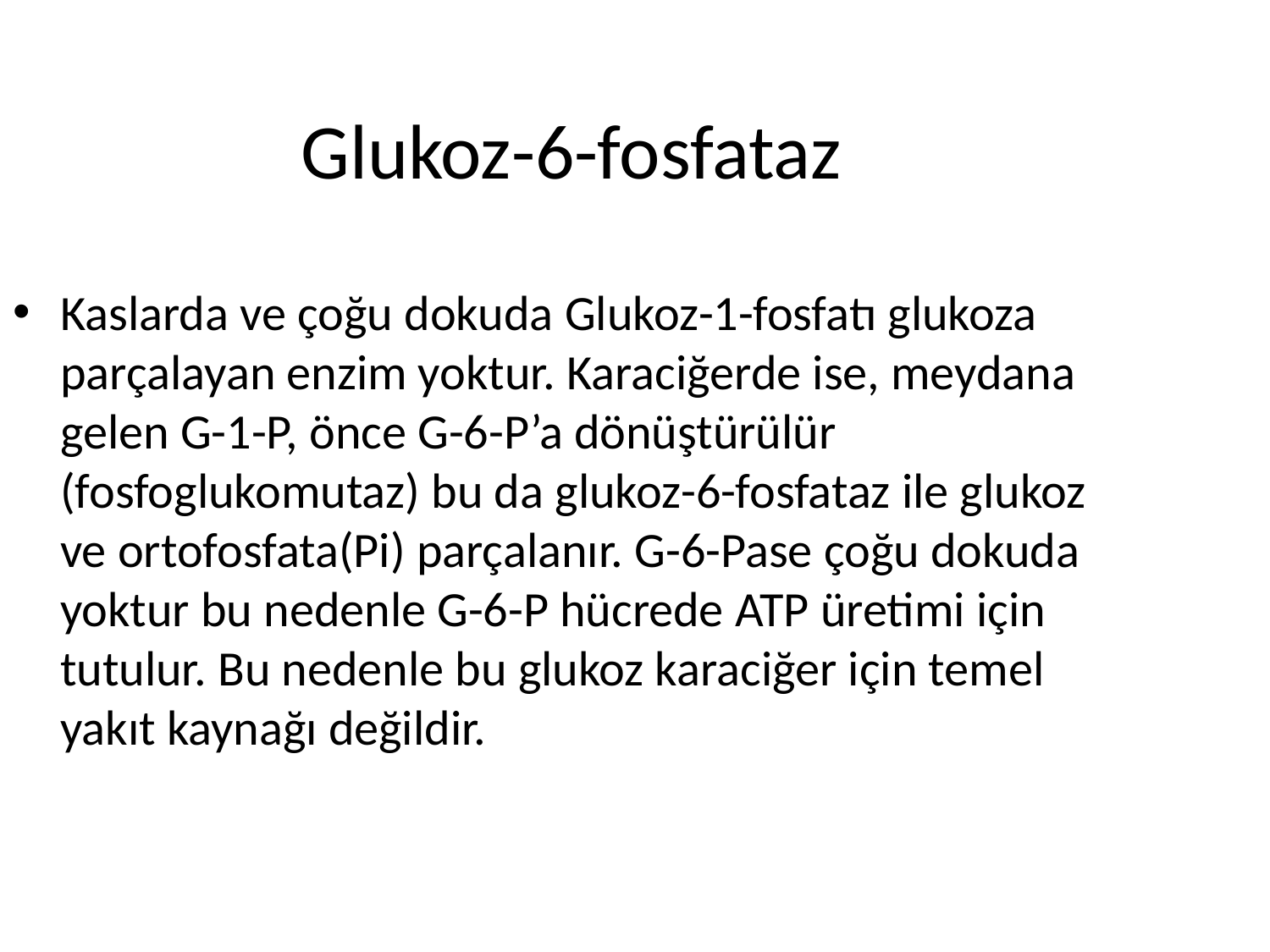

Glukoz-6-fosfataz
Kaslarda ve çoğu dokuda Glukoz-1-fosfatı glukoza parçalayan enzim yoktur. Karaciğerde ise, meydana gelen G-1-P, önce G-6-P’a dönüştürülür (fosfoglukomutaz) bu da glukoz-6-fosfataz ile glukoz ve ortofosfata(Pi) parçalanır. G-6-Pase çoğu dokuda yoktur bu nedenle G-6-P hücrede ATP üretimi için tutulur. Bu nedenle bu glukoz karaciğer için temel yakıt kaynağı değildir.